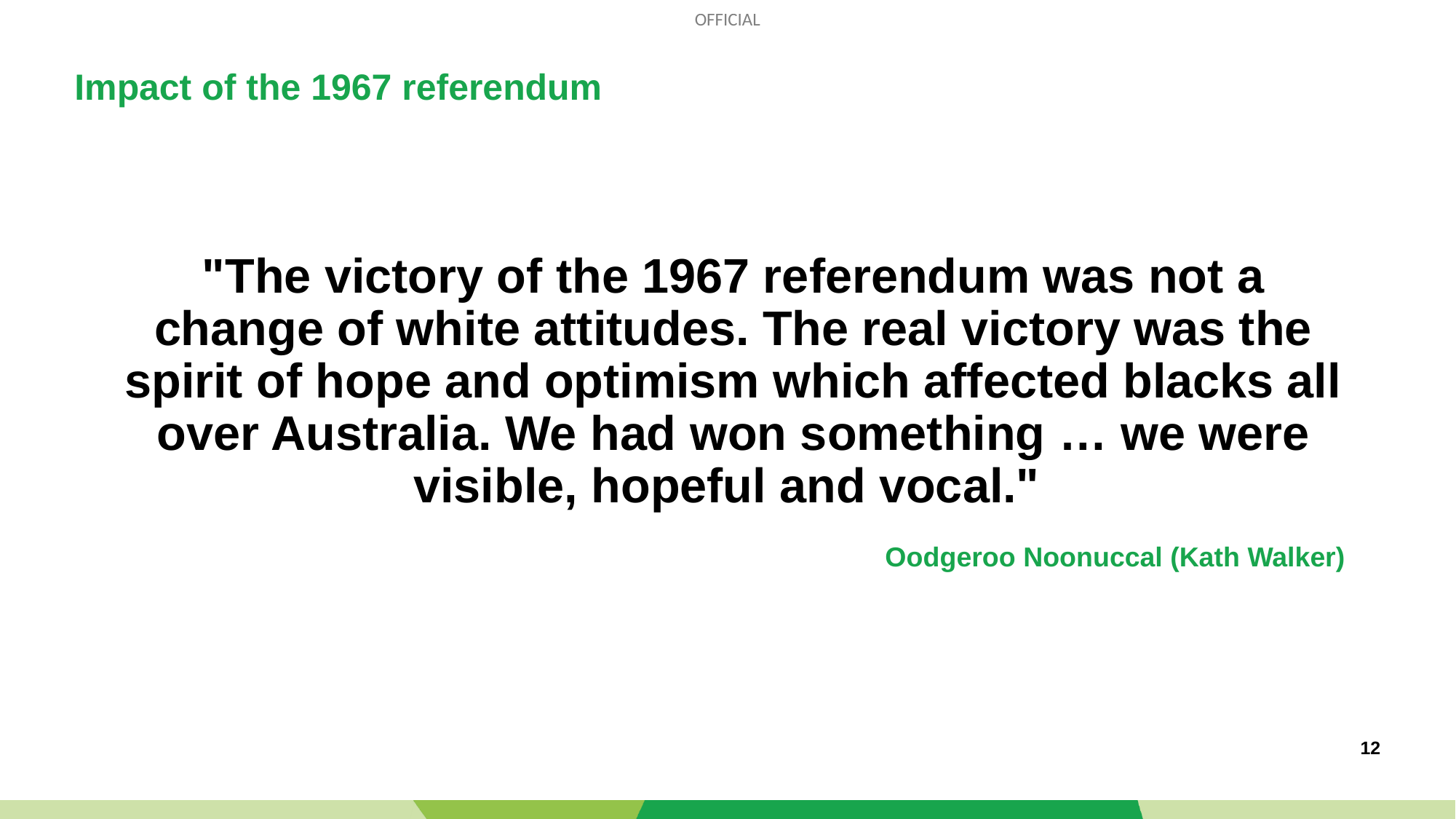

# Impact of the 1967 referendum
"The victory of the 1967 referendum was not a change of white attitudes. The real victory was the spirit of hope and optimism which affected blacks all over Australia. We had won something … we were visible, hopeful and vocal."
Oodgeroo Noonuccal (Kath Walker)
12